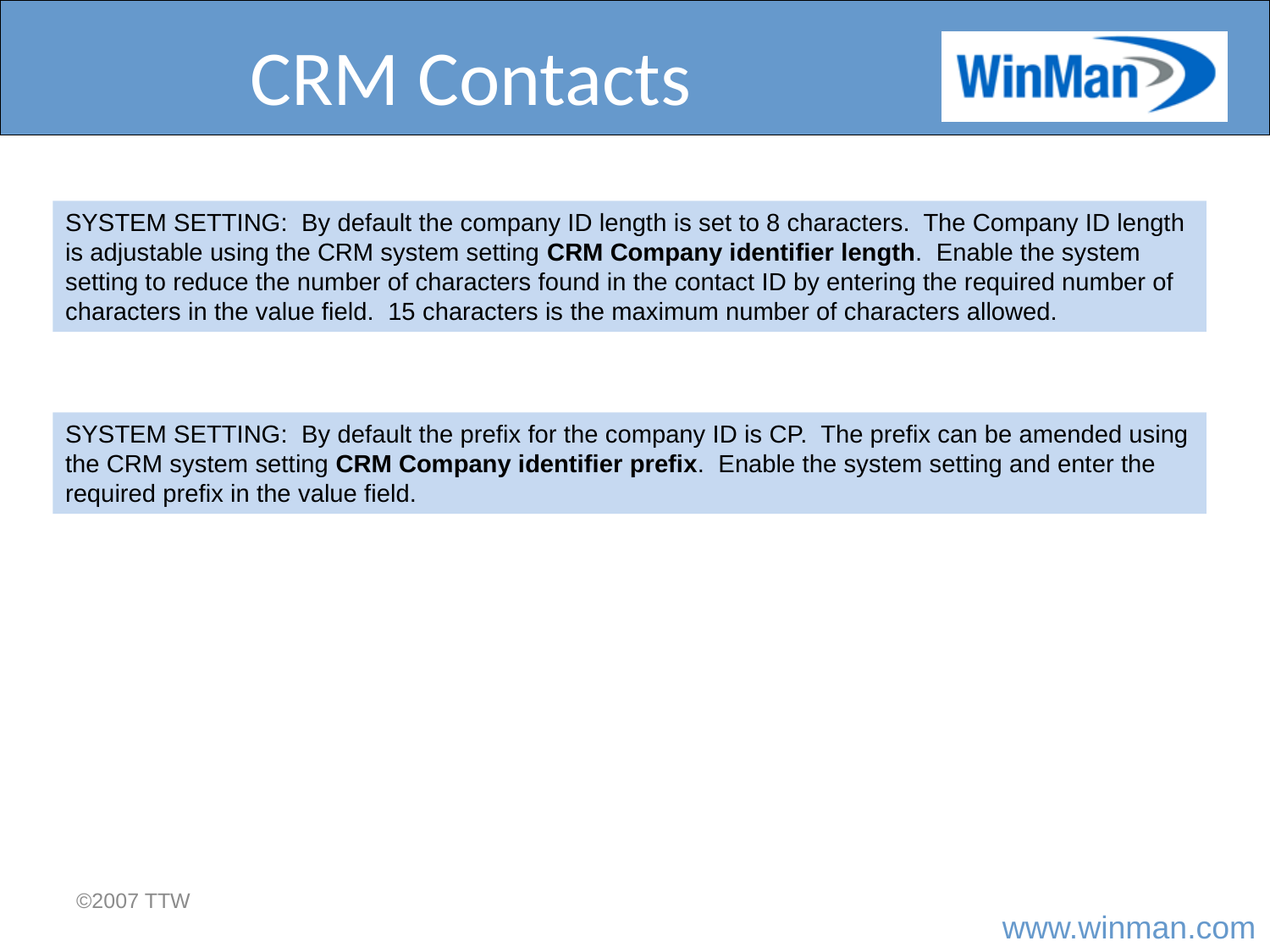

# CRM Contacts
SYSTEM SETTING:  By default the company ID length is set to 8 characters.  The Company ID length is adjustable using the CRM system setting CRM Company identifier length.  Enable the system setting to reduce the number of characters found in the contact ID by entering the required number of characters in the value field.  15 characters is the maximum number of characters allowed.
SYSTEM SETTING:  By default the prefix for the company ID is CP.  The prefix can be amended using the CRM system setting CRM Company identifier prefix.  Enable the system setting and enter the required prefix in the value field.
©2007 TTW